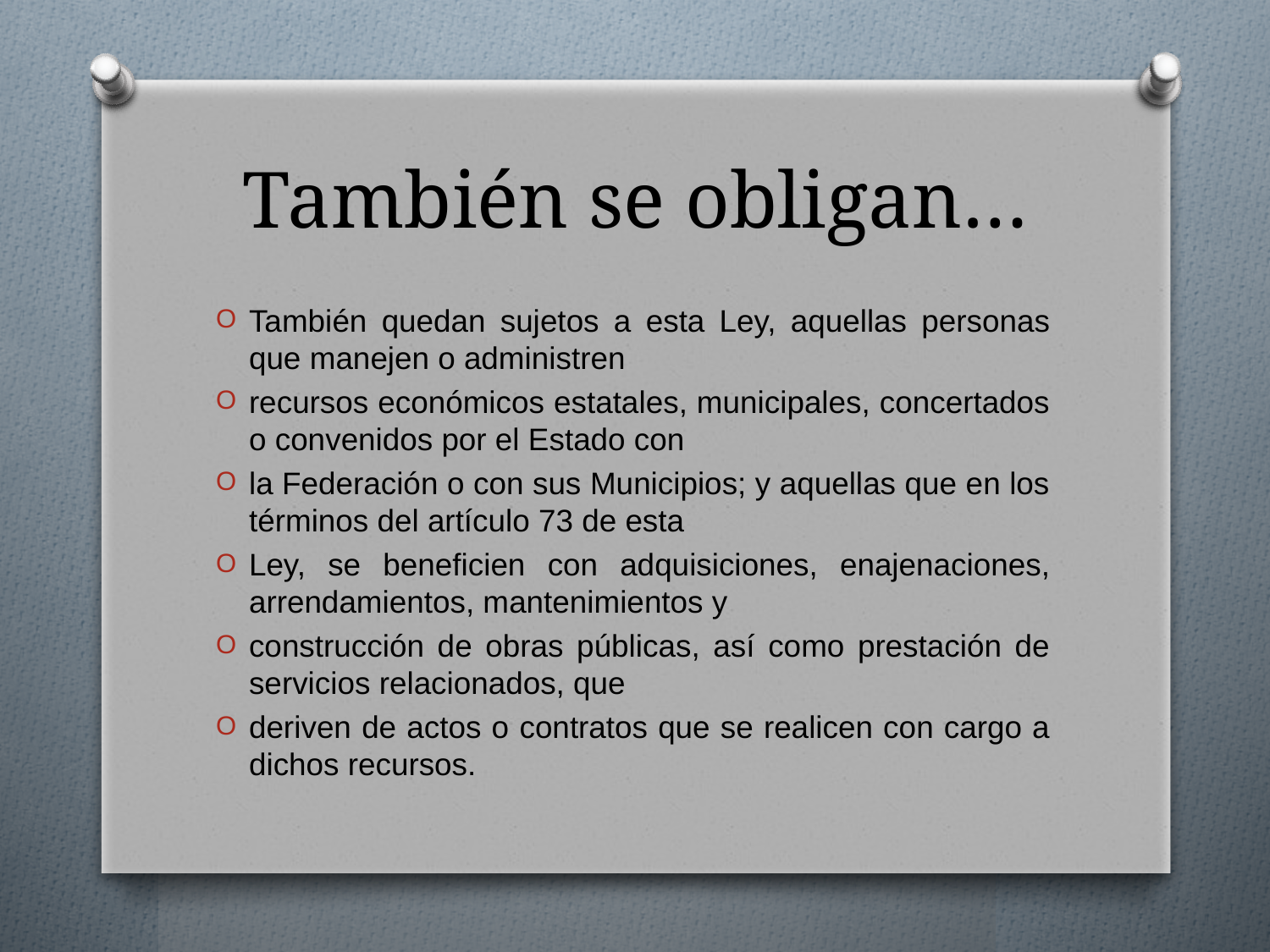

# También se obligan…
También quedan sujetos a esta Ley, aquellas personas que manejen o administren
recursos económicos estatales, municipales, concertados o convenidos por el Estado con
la Federación o con sus Municipios; y aquellas que en los términos del artículo 73 de esta
Ley, se beneficien con adquisiciones, enajenaciones, arrendamientos, mantenimientos y
construcción de obras públicas, así como prestación de servicios relacionados, que
deriven de actos o contratos que se realicen con cargo a dichos recursos.